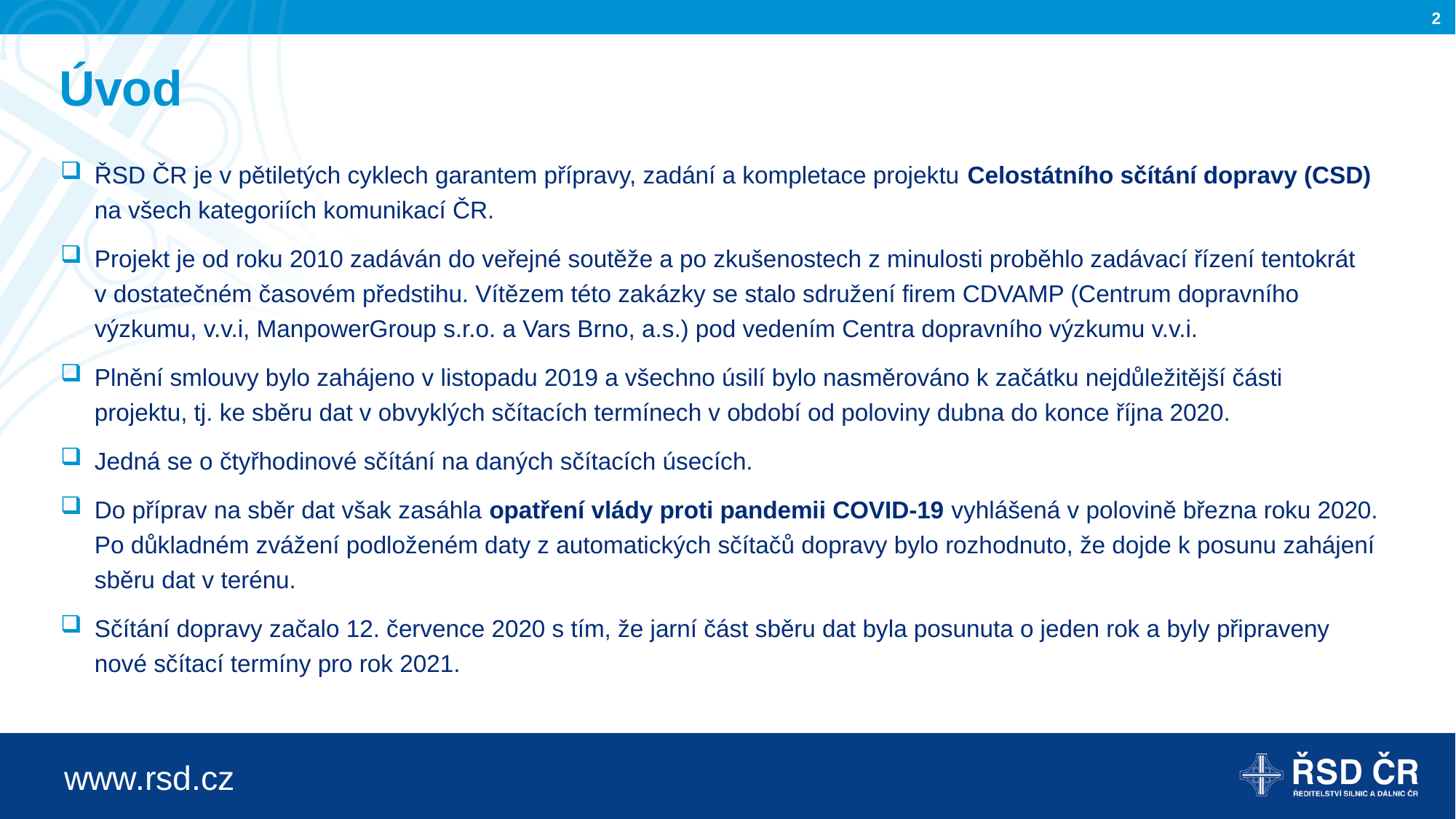

# Úvod
ŘSD ČR je v pětiletých cyklech garantem přípravy, zadání a kompletace projektu Celostátního sčítání dopravy (CSD) na všech kategoriích komunikací ČR.
Projekt je od roku 2010 zadáván do veřejné soutěže a po zkušenostech z minulosti proběhlo zadávací řízení tentokrát
v dostatečném časovém předstihu. Vítězem této zakázky se stalo sdružení firem CDVAMP (Centrum dopravního výzkumu, v.v.i, ManpowerGroup s.r.o. a Vars Brno, a.s.) pod vedením Centra dopravního výzkumu v.v.i.
Plnění smlouvy bylo zahájeno v listopadu 2019 a všechno úsilí bylo nasměrováno k začátku nejdůležitější části projektu, tj. ke sběru dat v obvyklých sčítacích termínech v období od poloviny dubna do konce října 2020.
Jedná se o čtyřhodinové sčítání na daných sčítacích úsecích.
Do příprav na sběr dat však zasáhla opatření vlády proti pandemii COVID-19 vyhlášená v polovině března roku 2020. Po důkladném zvážení podloženém daty z automatických sčítačů dopravy bylo rozhodnuto, že dojde k posunu zahájení sběru dat v terénu.
Sčítání dopravy začalo 12. července 2020 s tím, že jarní část sběru dat byla posunuta o jeden rok a byly připraveny nové sčítací termíny pro rok 2021.